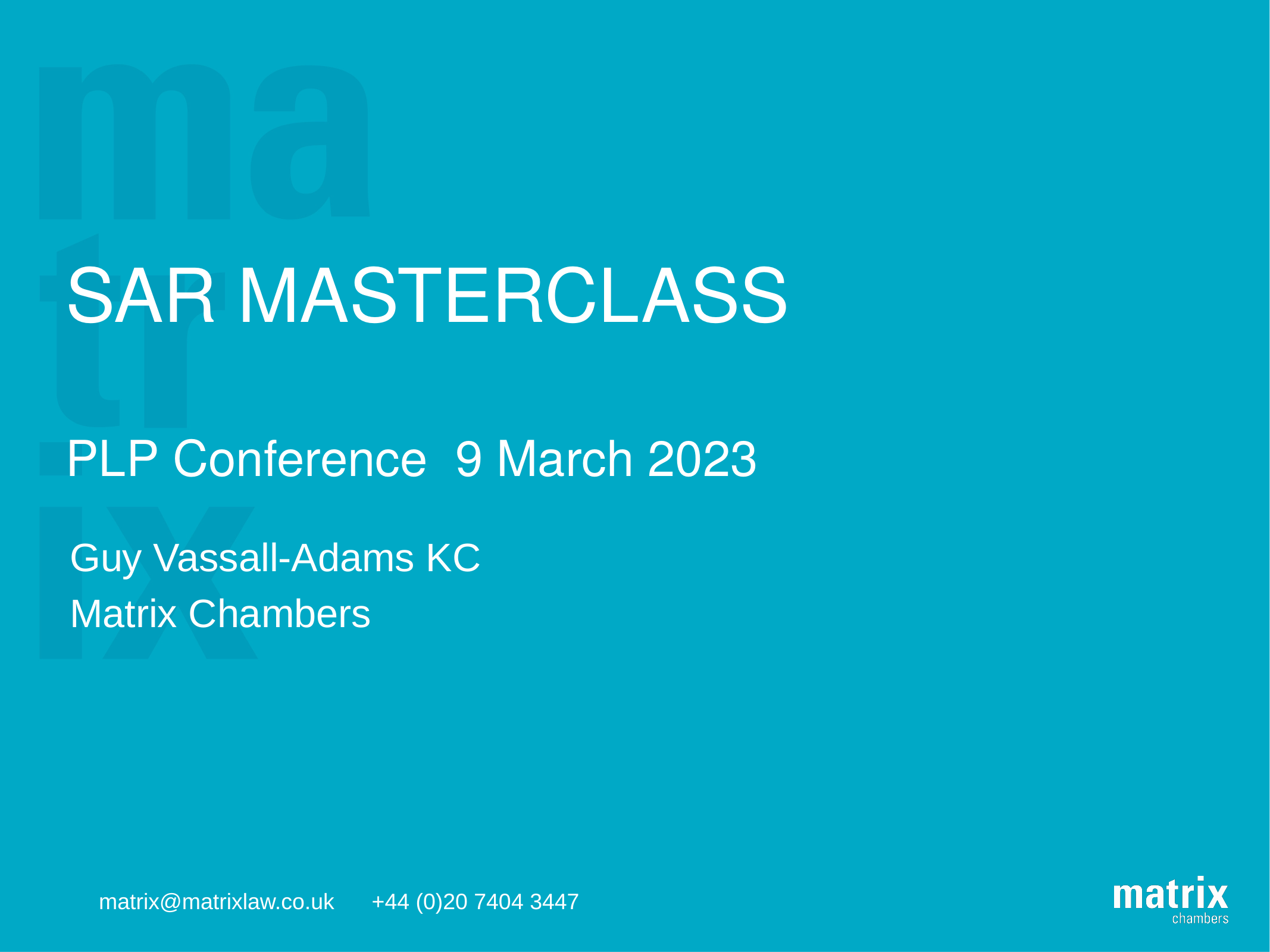

# SAR MASTERCLASS PLP Conference  9 March 2023
Guy Vassall-Adams KC
Matrix Chambers